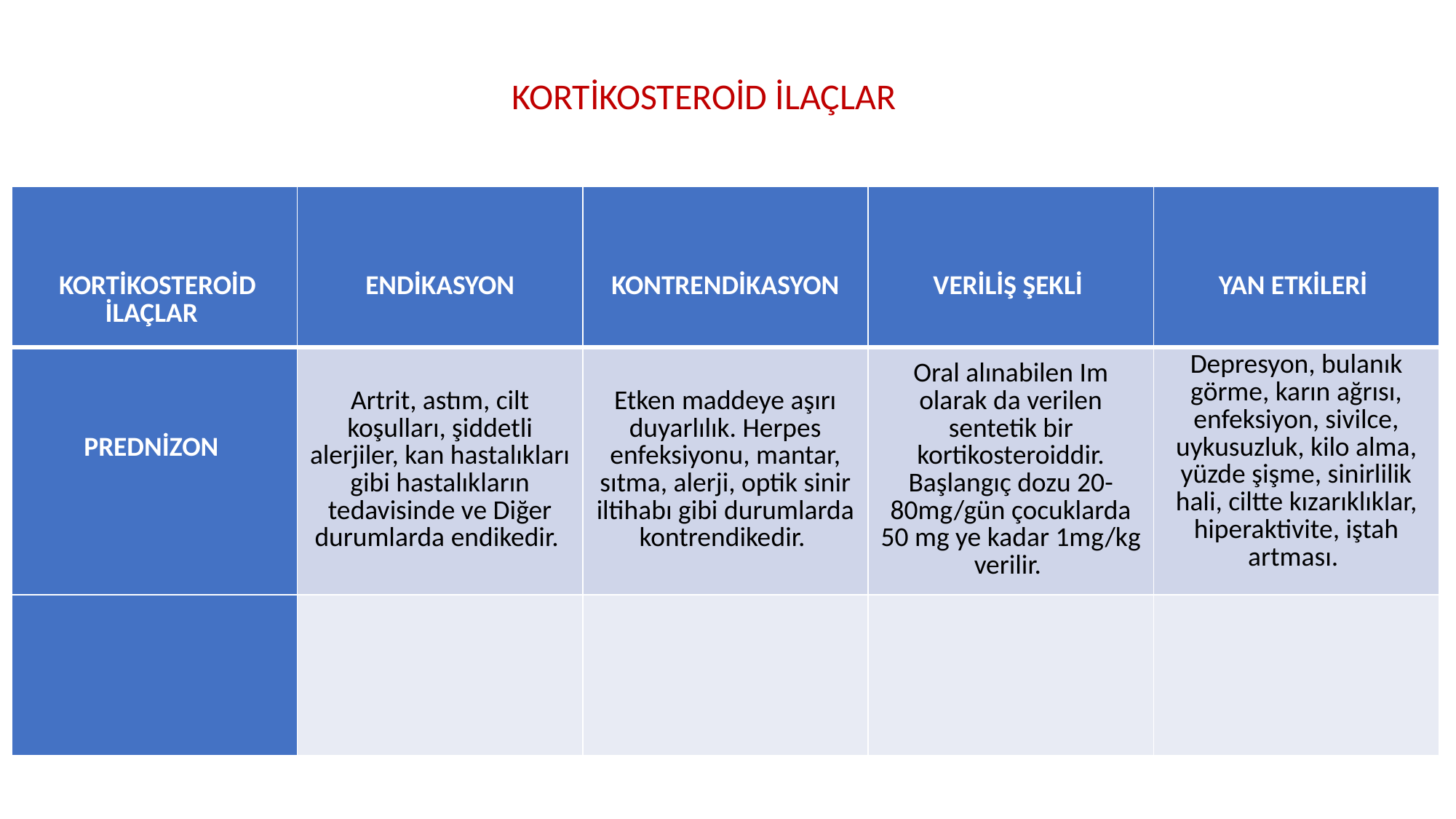

# KORTİKOSTEROİD İLAÇLAR
| KORTİKOSTEROİD İLAÇLAR | ENDİKASYON | KONTRENDİKASYON | VERİLİŞ ŞEKLİ | YAN ETKİLERİ |
| --- | --- | --- | --- | --- |
| PREDNİZON | Artrit, astım, cilt koşulları, şiddetli alerjiler, kan hastalıkları gibi hastalıkların tedavisinde ve Diğer durumlarda endikedir. | Etken maddeye aşırı duyarlılık. Herpes enfeksiyonu, mantar, sıtma, alerji, optik sinir iltihabı gibi durumlarda kontrendikedir. | Oral alınabilen Im olarak da verilen sentetik bir kortikosteroiddir. Başlangıç dozu 20-80mg/gün çocuklarda 50 mg ye kadar 1mg/kg verilir. | Depresyon, bulanık görme, karın ağrısı, enfeksiyon, sivilce, uykusuzluk, kilo alma, yüzde şişme, sinirlilik hali, ciltte kızarıklıklar, hiperaktivite, iştah artması. |
|  |  |  |  |  |